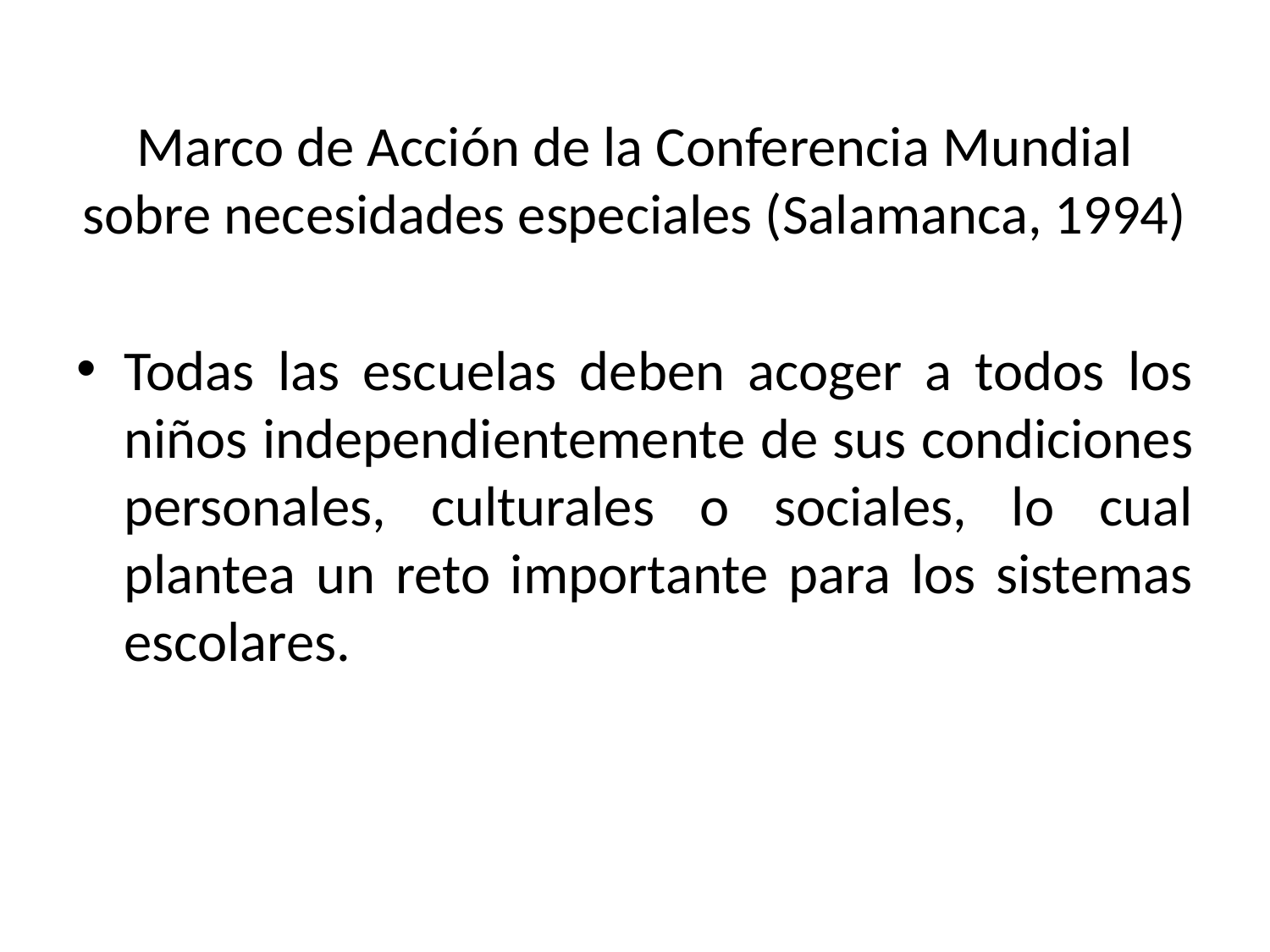

# Marco de Acción de la Conferencia Mundial sobre necesidades especiales (Salamanca, 1994)
Todas las escuelas deben acoger a todos los niños independientemente de sus condiciones personales, culturales o sociales, lo cual plantea un reto importante para los sistemas escolares.